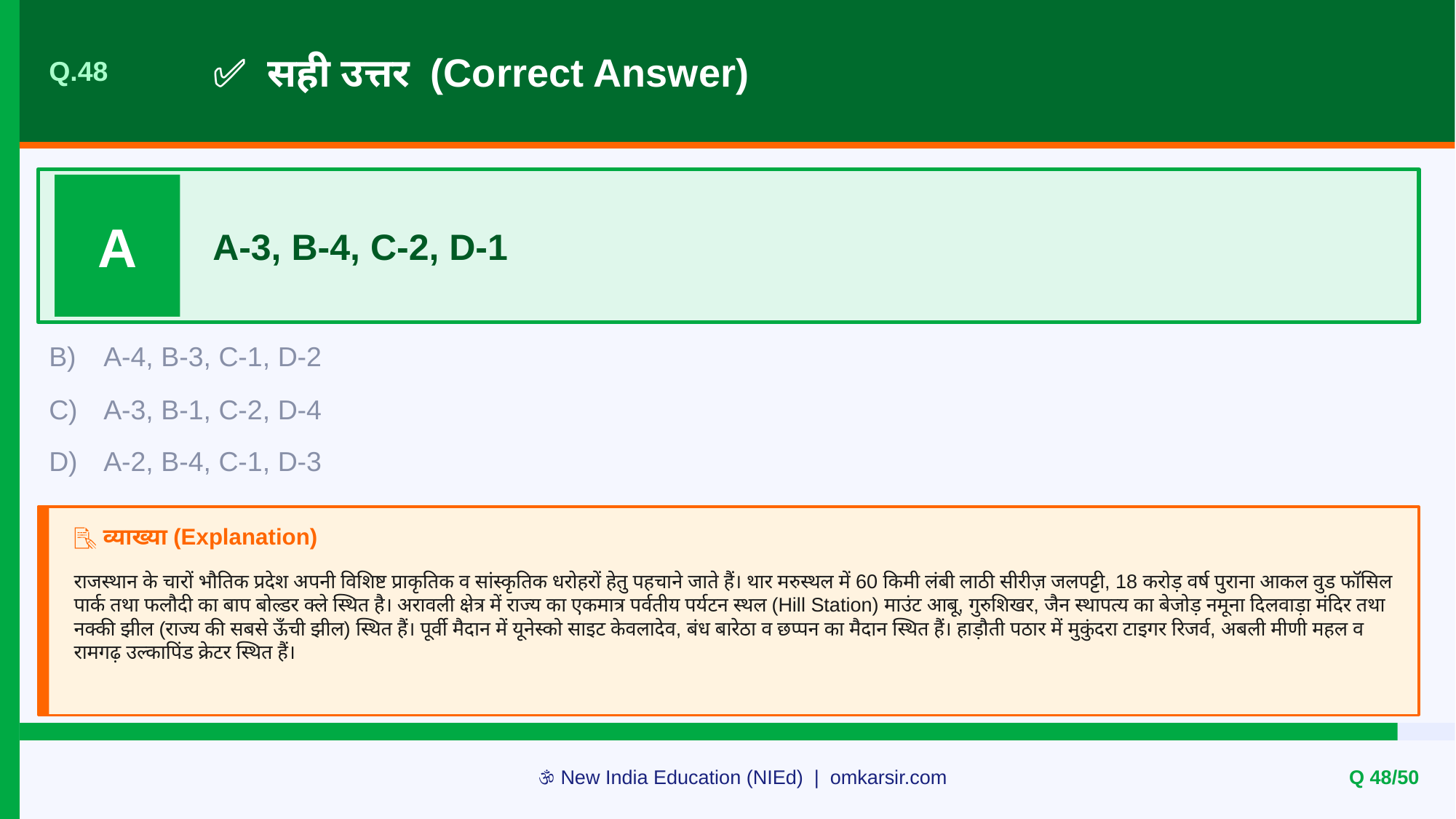

✅  सही उत्तर  (Correct Answer)
Q.48

A
A-3, B-4, C-2, D-1
B)
A-4, B-3, C-1, D-2
C)
A-3, B-1, C-2, D-4
D)
A-2, B-4, C-1, D-3

📝 व्याख्या (Explanation)
राजस्थान के चारों भौतिक प्रदेश अपनी विशिष्ट प्राकृतिक व सांस्कृतिक धरोहरों हेतु पहचाने जाते हैं। थार मरुस्थल में 60 किमी लंबी लाठी सीरीज़ जलपट्टी, 18 करोड़ वर्ष पुराना आकल वुड फॉसिल पार्क तथा फलौदी का बाप बोल्डर क्ले स्थित है। अरावली क्षेत्र में राज्य का एकमात्र पर्वतीय पर्यटन स्थल (Hill Station) माउंट आबू, गुरुशिखर, जैन स्थापत्य का बेजोड़ नमूना दिलवाड़ा मंदिर तथा नक्की झील (राज्य की सबसे ऊँची झील) स्थित हैं। पूर्वी मैदान में यूनेस्को साइट केवलादेव, बंध बारेठा व छप्पन का मैदान स्थित हैं। हाड़ौती पठार में मुकुंदरा टाइगर रिजर्व, अबली मीणी महल व रामगढ़ उल्कापिंड क्रेटर स्थित हैं।

🕉️ New India Education (NIEd)  |  omkarsir.com
Q 48/50